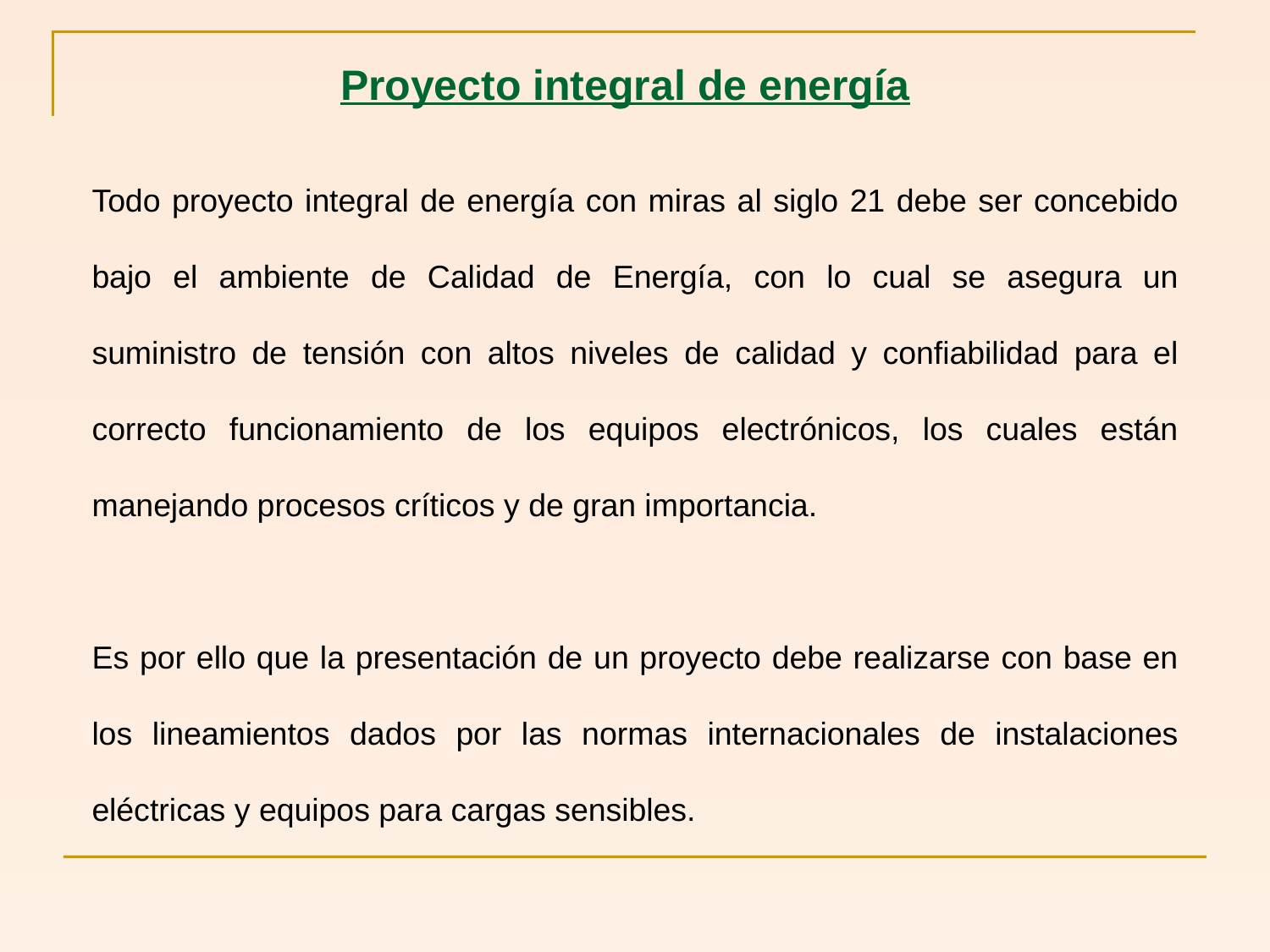

Proyecto integral de energía
Todo proyecto integral de energía con miras al siglo 21 debe ser concebido bajo el ambiente de Calidad de Energía, con lo cual se asegura un suministro de tensión con altos niveles de calidad y confiabilidad para el correcto funcionamiento de los equipos electrónicos, los cuales están manejando procesos críticos y de gran importancia.

Es por ello que la presentación de un proyecto debe realizarse con base en los lineamientos dados por las normas internacionales de instalaciones eléctricas y equipos para cargas sensibles.